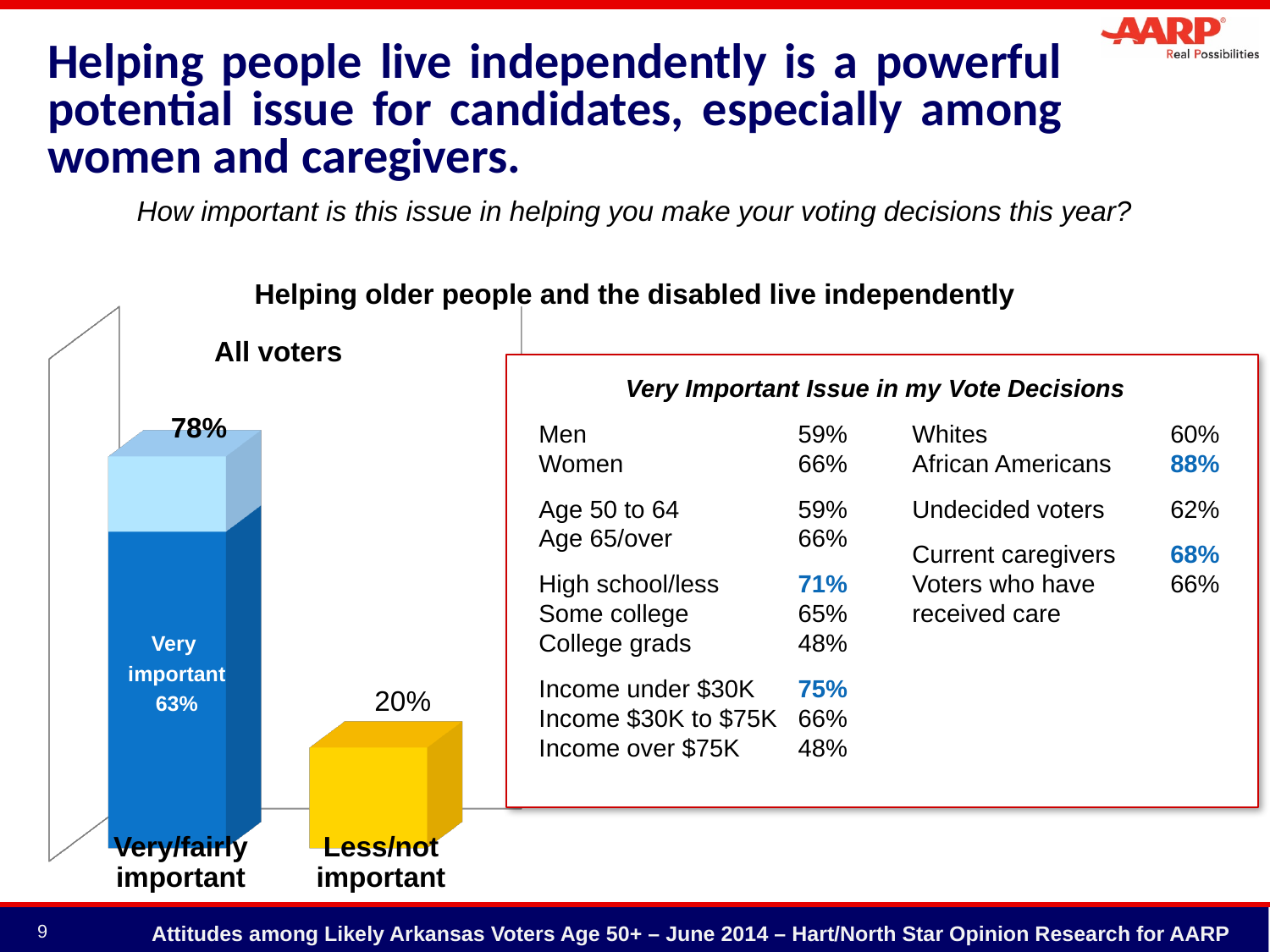

# Helping people live independently is a powerful potential issue for candidates, especially among women and caregivers.
How important is this issue in helping you make your voting decisions this year?
Helping older people and the disabled live independently

[unsupported chart]

All voters

Very Important Issue in my Vote Decisions
Men
Women
Age 50 to 64
Age 65/over
High school/less
Some college
College grads
Income under $30K
Income $30K to $75K
Income over $75K
59%
66%
59%
66%
71%
65%
48%
75%
66%
48%
Whites
African Americans
Undecided voters
Current caregivers
Voters who have
received care
60%
88%
62%
68%
66%
   78%
Very
important
63%
Very/fairly important
Less/not important
9